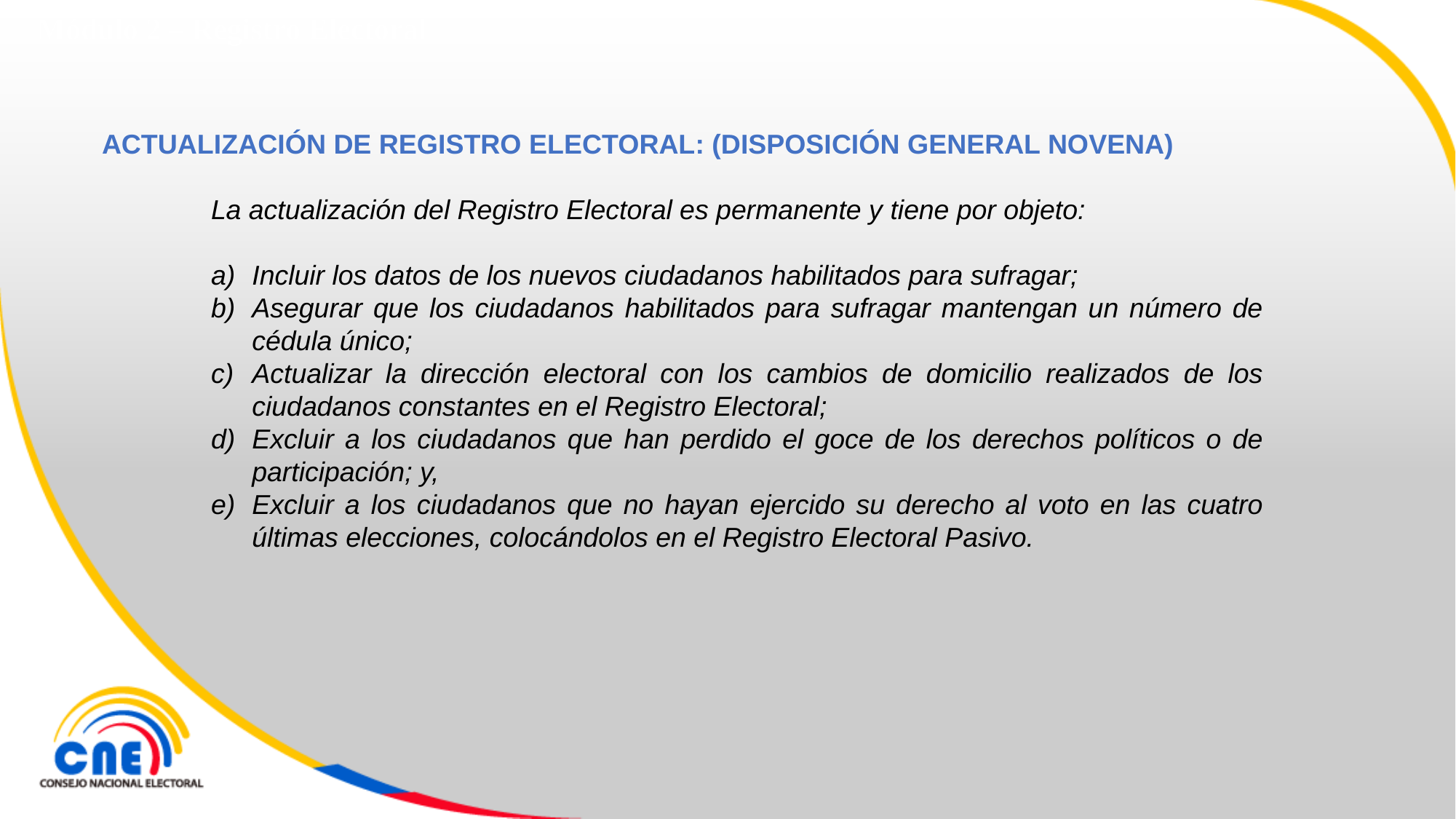

Módulo 2 – Registro Electoral
ACTUALIZACIÓN DE REGISTRO ELECTORAL: (DISPOSICIÓN GENERAL NOVENA)

La actualización del Registro Electoral es permanente y tiene por objeto:

Incluir los datos de los nuevos ciudadanos habilitados para sufragar;
Asegurar que los ciudadanos habilitados para sufragar mantengan un número de cédula único;
Actualizar la dirección electoral con los cambios de domicilio realizados de los ciudadanos constantes en el Registro Electoral;
Excluir a los ciudadanos que han perdido el goce de los derechos políticos o de participación; y,
Excluir a los ciudadanos que no hayan ejercido su derecho al voto en las cuatro últimas elecciones, colocándolos en el Registro Electoral Pasivo.